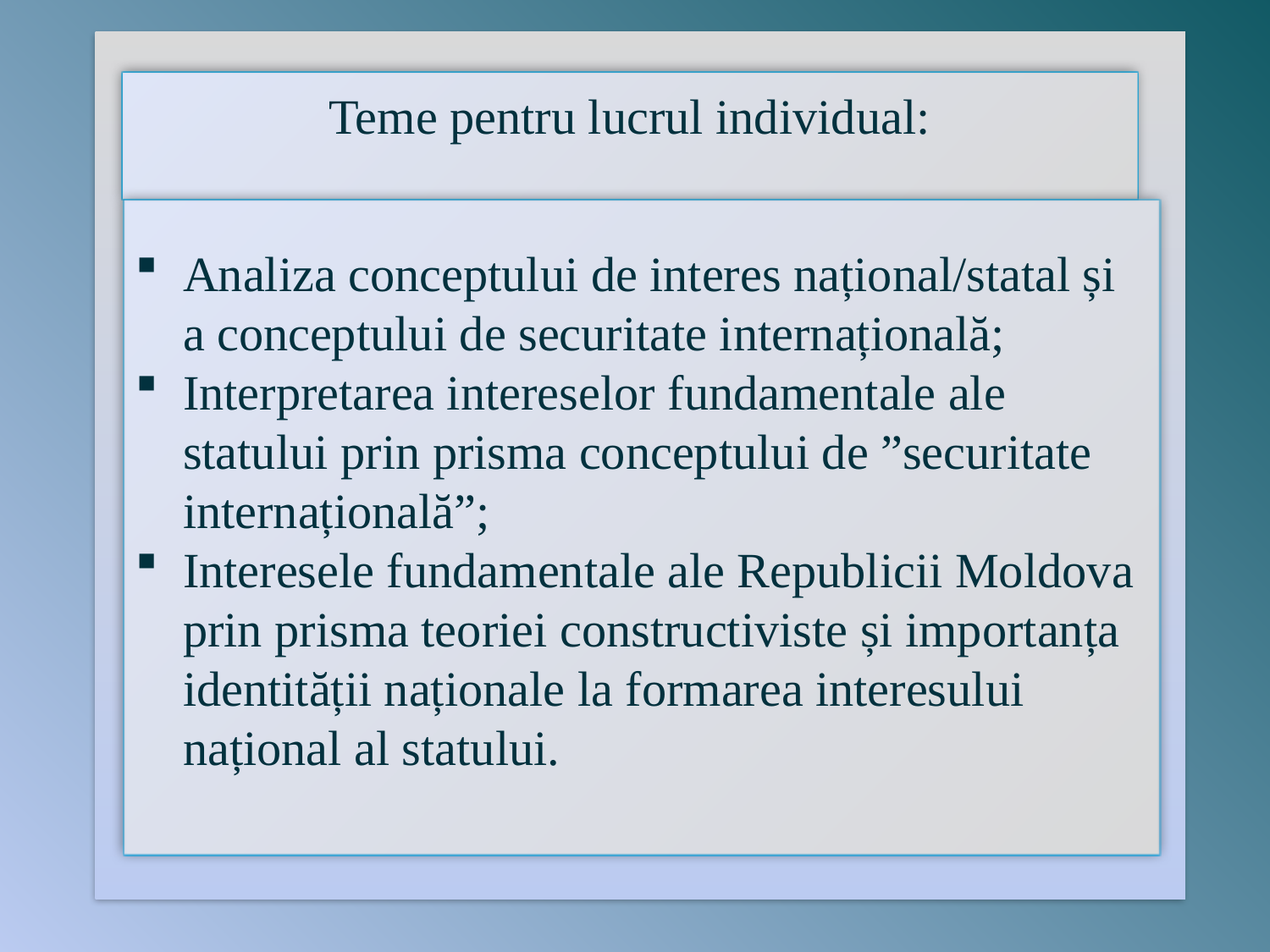

Teme pentru lucrul individual:

Analiza conceptului de interes național/statal și a conceptului de securitate internațională;
Interpretarea intereselor fundamentale ale statului prin prisma conceptului de ”securitate internațională”;
Interesele fundamentale ale Republicii Moldova prin prisma teoriei constructiviste și importanța identității naționale la formarea interesului național al statului.